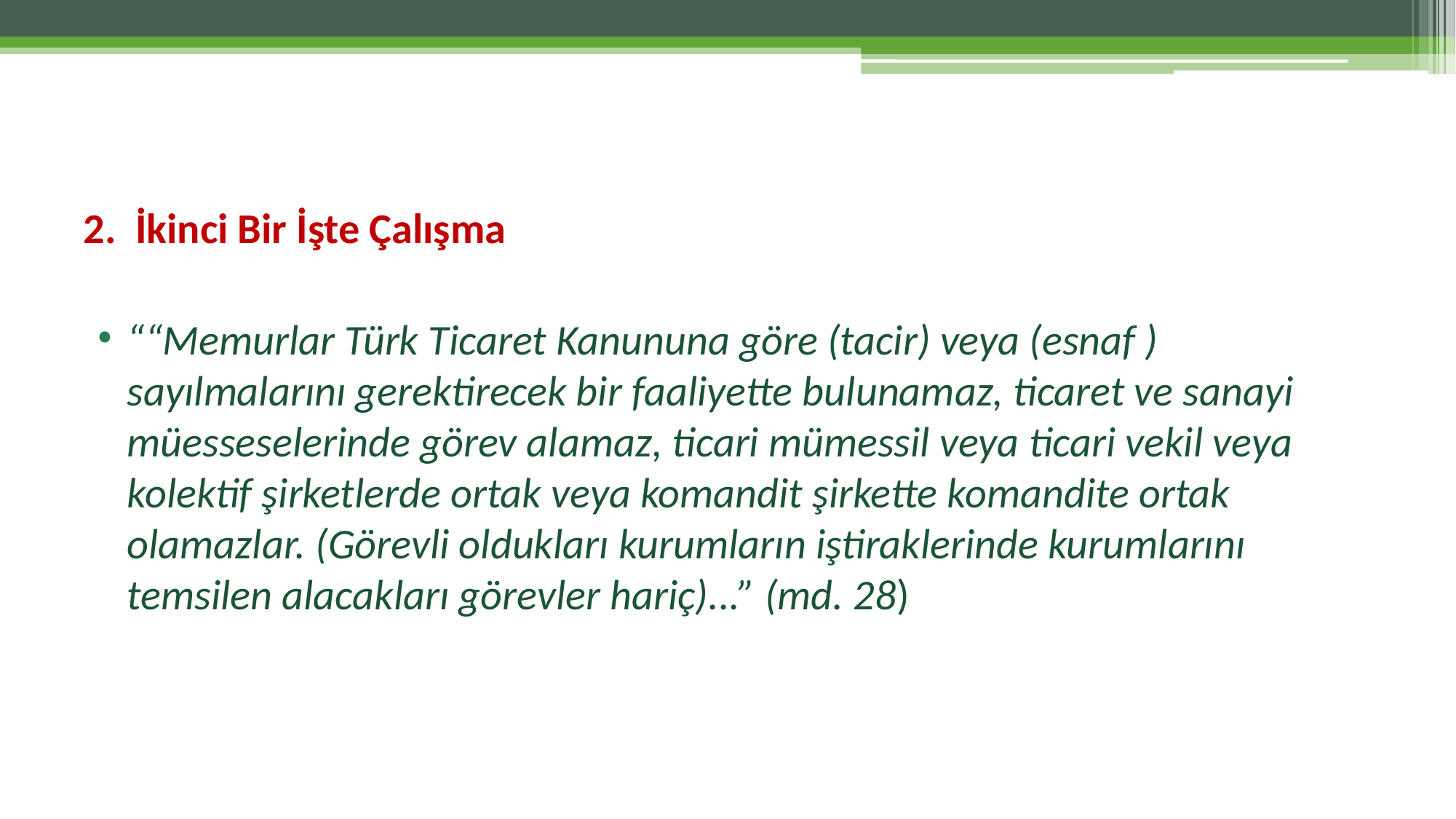

2.  İkinci Bir İşte Çalışma

““Memurlar Türk Ticaret Kanununa göre (tacir) veya (esnaf ) sayılmalarını gerektirecek bir faaliyette bulunamaz, ticaret ve sanayi müesseselerinde görev alamaz, ticari mümessil veya ticari vekil veya kolektif şirketlerde ortak veya komandit şirkette komandite ortak olamazlar. (Görevli oldukları kurumların iştiraklerinde kurumlarını temsilen alacakları görevler hariç)...” (md. 28)